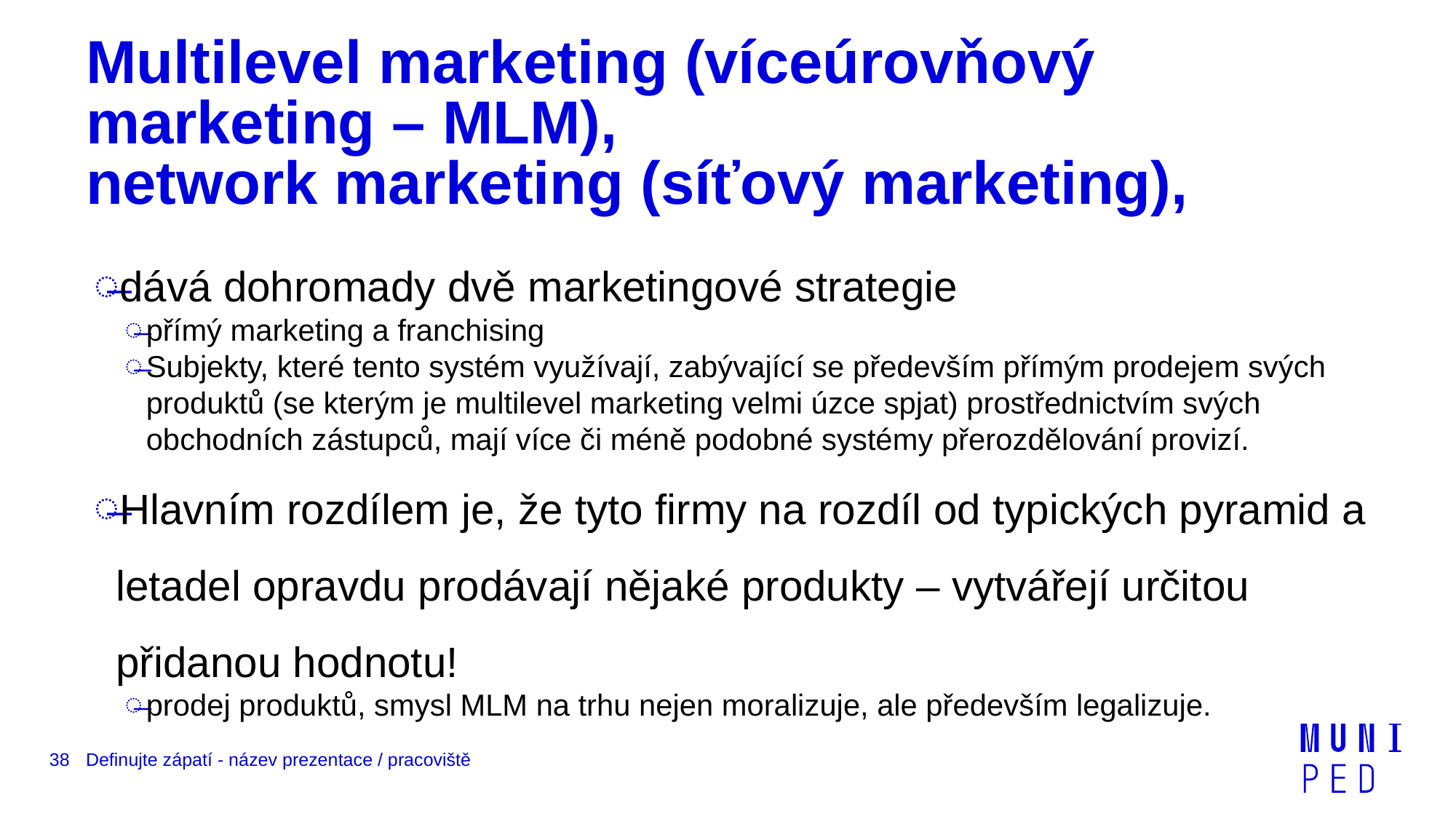

# Multilevel marketing (víceúrovňový marketing – MLM), network marketing (síťový marketing),
dává dohromady dvě marketingové strategie
přímý marketing a franchising
Subjekty, které tento systém využívají, zabývající se především přímým prodejem svých produktů (se kterým je multilevel marketing velmi úzce spjat) prostřednictvím svých obchodních zástupců, mají více či méně podobné systémy přerozdělování provizí.
Hlavním rozdílem je, že tyto firmy na rozdíl od typických pyramid a letadel opravdu prodávají nějaké produkty – vytvářejí určitou přidanou hodnotu!
prodej produktů, smysl MLM na trhu nejen moralizuje, ale především legalizuje.
38
Definujte zápatí - název prezentace / pracoviště